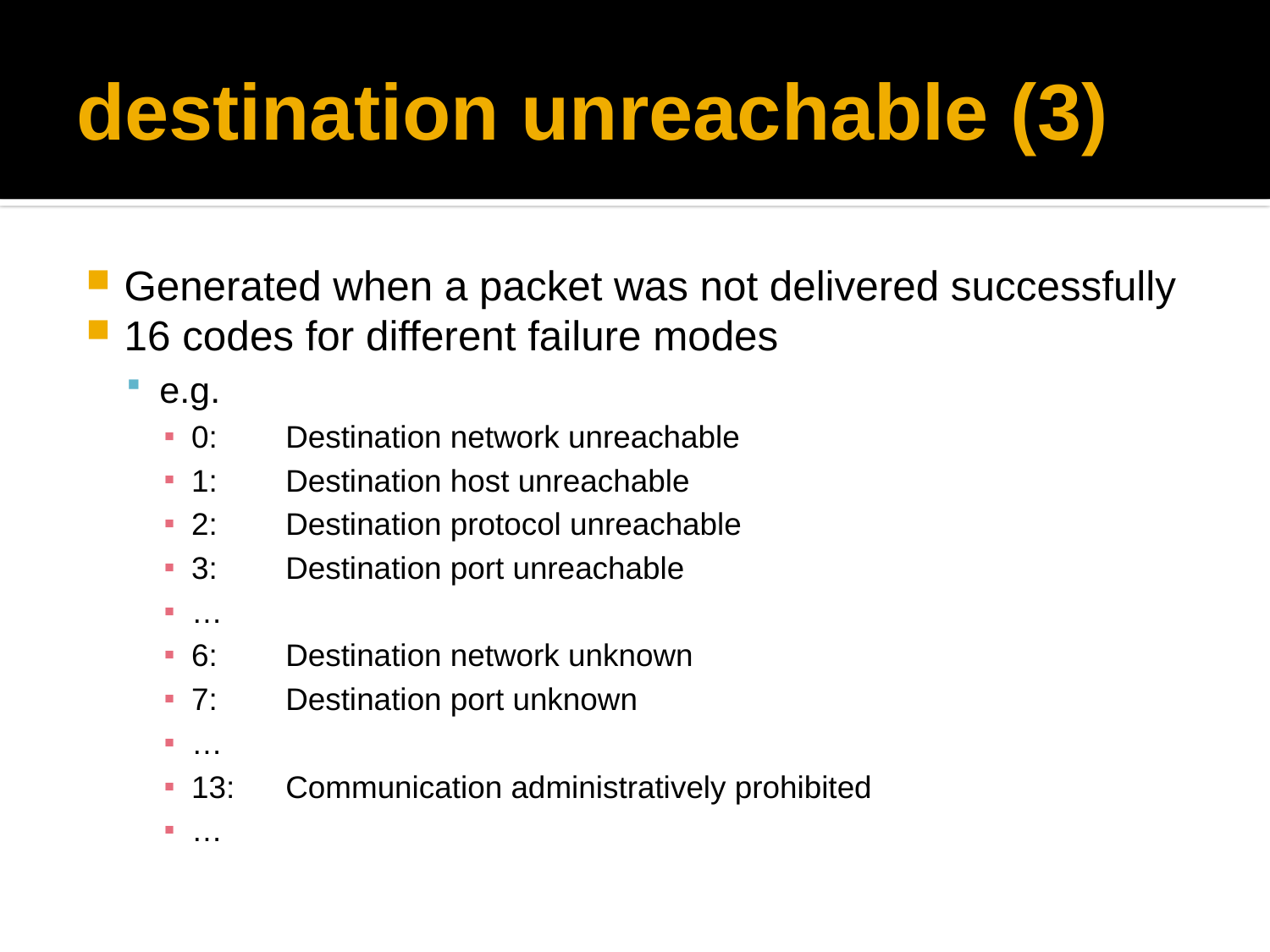

# destination unreachable (3)
Generated when a packet was not delivered successfully
16 codes for different failure modes
e.g.
0: 	Destination network unreachable
1:	Destination host unreachable
2:	Destination protocol unreachable
3:	Destination port unreachable
…
6: 	Destination network unknown
7:	Destination port unknown
…
13:	Communication administratively prohibited
…